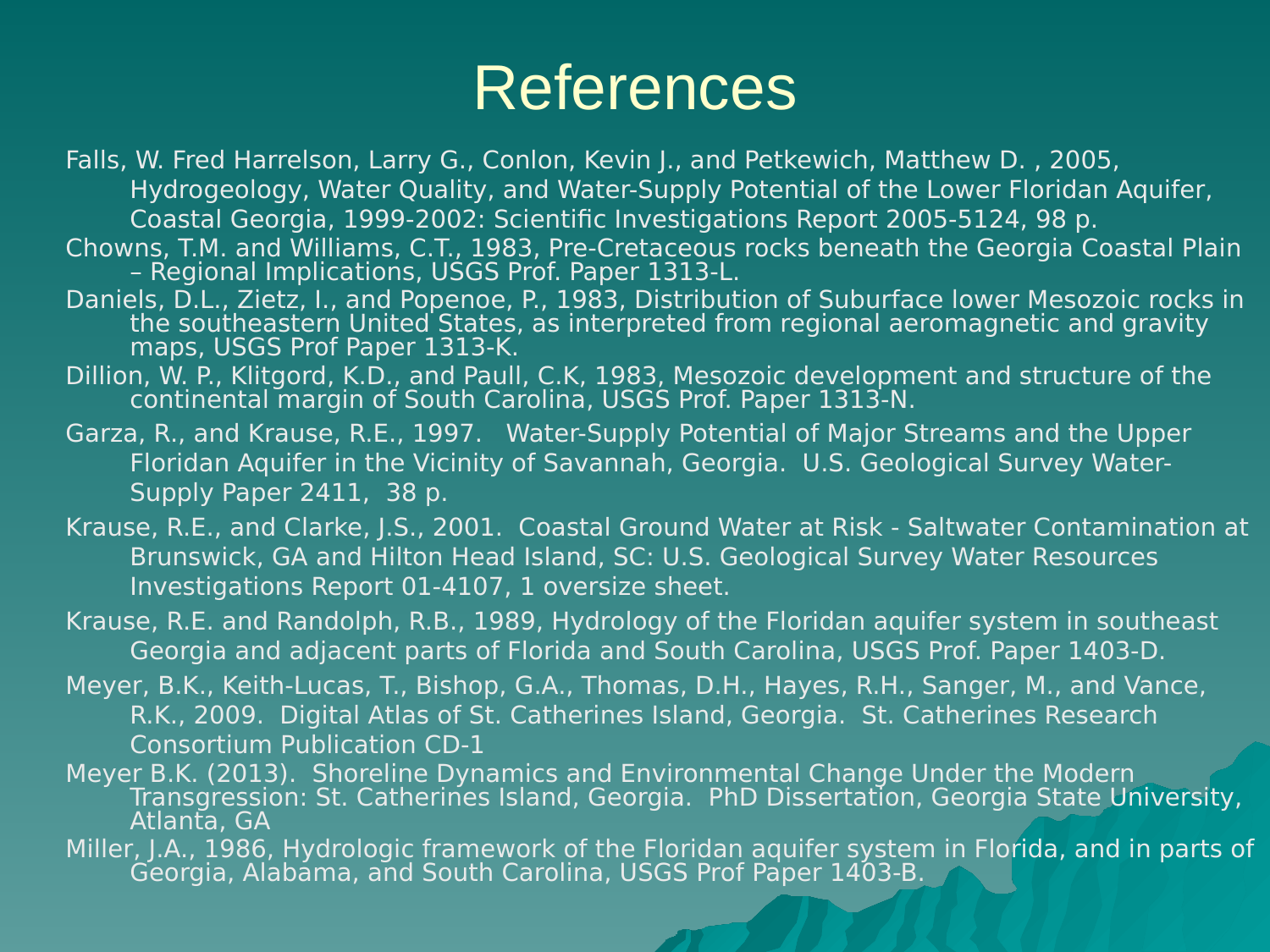

# References
Falls, W. Fred Harrelson, Larry G., Conlon, Kevin J., and Petkewich, Matthew D. , 2005, Hydrogeology, Water Quality, and Water-Supply Potential of the Lower Floridan Aquifer, Coastal Georgia, 1999-­2002: Scientific Investigations Report 2005-5124, 98 p.
Chowns, T.M. and Williams, C.T., 1983, Pre-Cretaceous rocks beneath the Georgia Coastal Plain – Regional Implications, USGS Prof. Paper 1313-L.
Daniels, D.L., Zietz, I., and Popenoe, P., 1983, Distribution of Suburface lower Mesozoic rocks in the southeastern United States, as interpreted from regional aeromagnetic and gravity maps, USGS Prof Paper 1313-K.
Dillion, W. P., Klitgord, K.D., and Paull, C.K, 1983, Mesozoic development and structure of the continental margin of South Carolina, USGS Prof. Paper 1313-N.
Garza, R., and Krause, R.E., 1997.   Water-Supply Potential of Major Streams and the Upper Floridan Aquifer in the Vicinity of Savannah, Georgia.  U.S. Geological Survey Water-Supply Paper 2411,  38 p.
Krause, R.E., and Clarke, J.S., 2001.  Coastal Ground Water at Risk - Saltwater Contamination at Brunswick, GA and Hilton Head Island, SC: U.S. Geological Survey Water Resources Investigations Report 01-4107, 1 oversize sheet.
Krause, R.E. and Randolph, R.B., 1989, Hydrology of the Floridan aquifer system in southeast Georgia and adjacent parts of Florida and South Carolina, USGS Prof. Paper 1403-D.
Meyer, B.K., Keith-Lucas, T., Bishop, G.A., Thomas, D.H., Hayes, R.H., Sanger, M., and Vance, R.K., 2009.  Digital Atlas of St. Catherines Island, Georgia.  St. Catherines Research Consortium Publication CD-1
Meyer B.K. (2013).  Shoreline Dynamics and Environmental Change Under the Modern Transgression: St. Catherines Island, Georgia.  PhD Dissertation, Georgia State University, Atlanta, GA
Miller, J.A., 1986, Hydrologic framework of the Floridan aquifer system in Florida, and in parts of Georgia, Alabama, and South Carolina, USGS Prof Paper 1403-B.